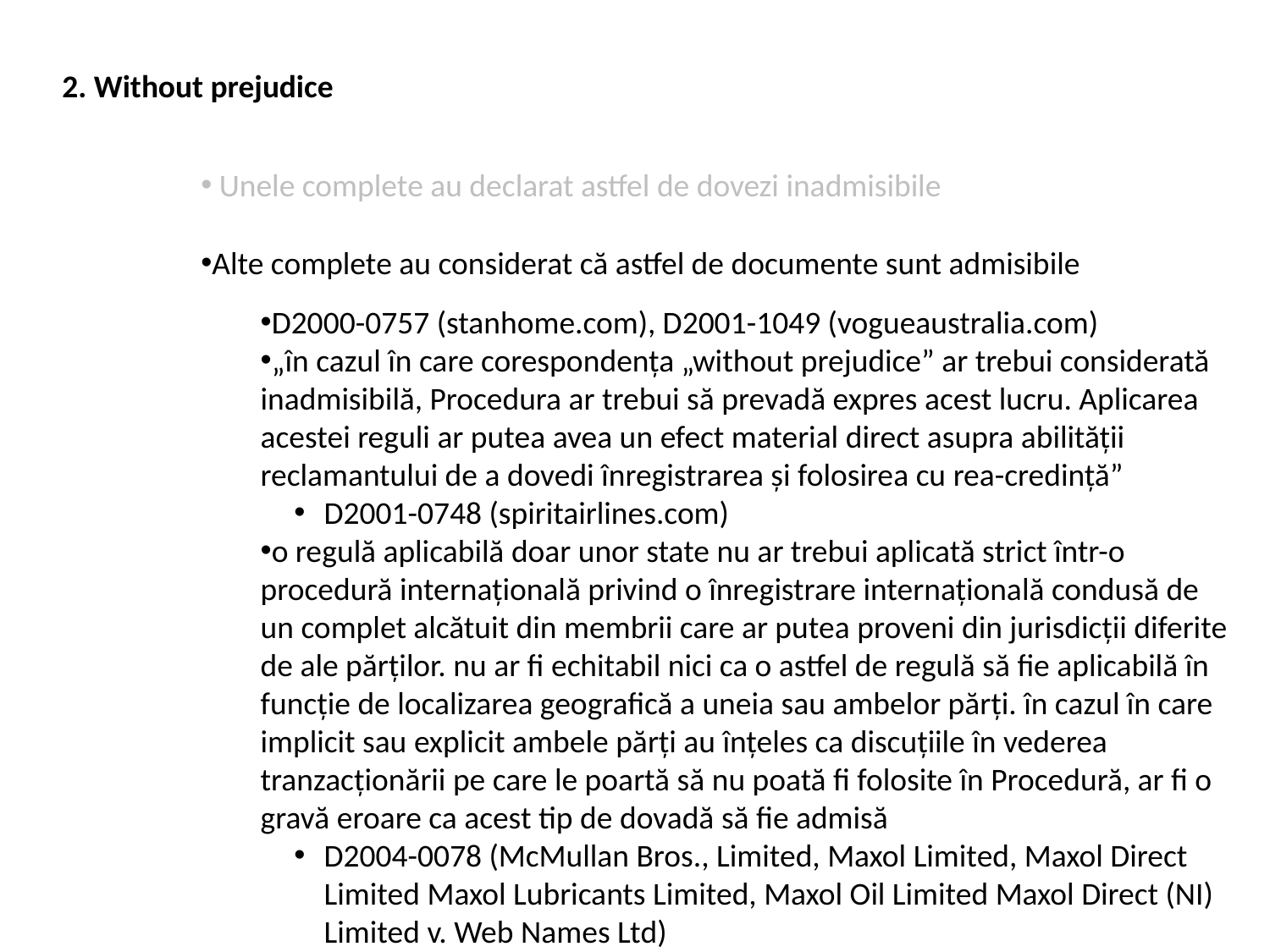

2. Without prejudice
 Unele complete au declarat astfel de dovezi inadmisibile
Alte complete au considerat că astfel de documente sunt admisibile
D2000-0757 (stanhome.com), D2001-1049 (vogueaustralia.com)
„în cazul în care corespondența „without prejudice” ar trebui considerată inadmisibilă, Procedura ar trebui să prevadă expres acest lucru. Aplicarea acestei reguli ar putea avea un efect material direct asupra abilității reclamantului de a dovedi înregistrarea și folosirea cu rea-credință”
D2001-0748 (spiritairlines.com)
o regulă aplicabilă doar unor state nu ar trebui aplicată strict într-o procedură internațională privind o înregistrare internațională condusă de un complet alcătuit din membrii care ar putea proveni din jurisdicții diferite de ale părților. nu ar fi echitabil nici ca o astfel de regulă să fie aplicabilă în funcție de localizarea geografică a uneia sau ambelor părți. în cazul în care implicit sau explicit ambele părți au înțeles ca discuțiile în vederea tranzacționării pe care le poartă să nu poată fi folosite în Procedură, ar fi o gravă eroare ca acest tip de dovadă să fie admisă
D2004-0078 (McMullan Bros., Limited, Maxol Limited, Maxol Direct Limited Maxol Lubricants Limited, Maxol Oil Limited Maxol Direct (NI) Limited v. Web Names Ltd)